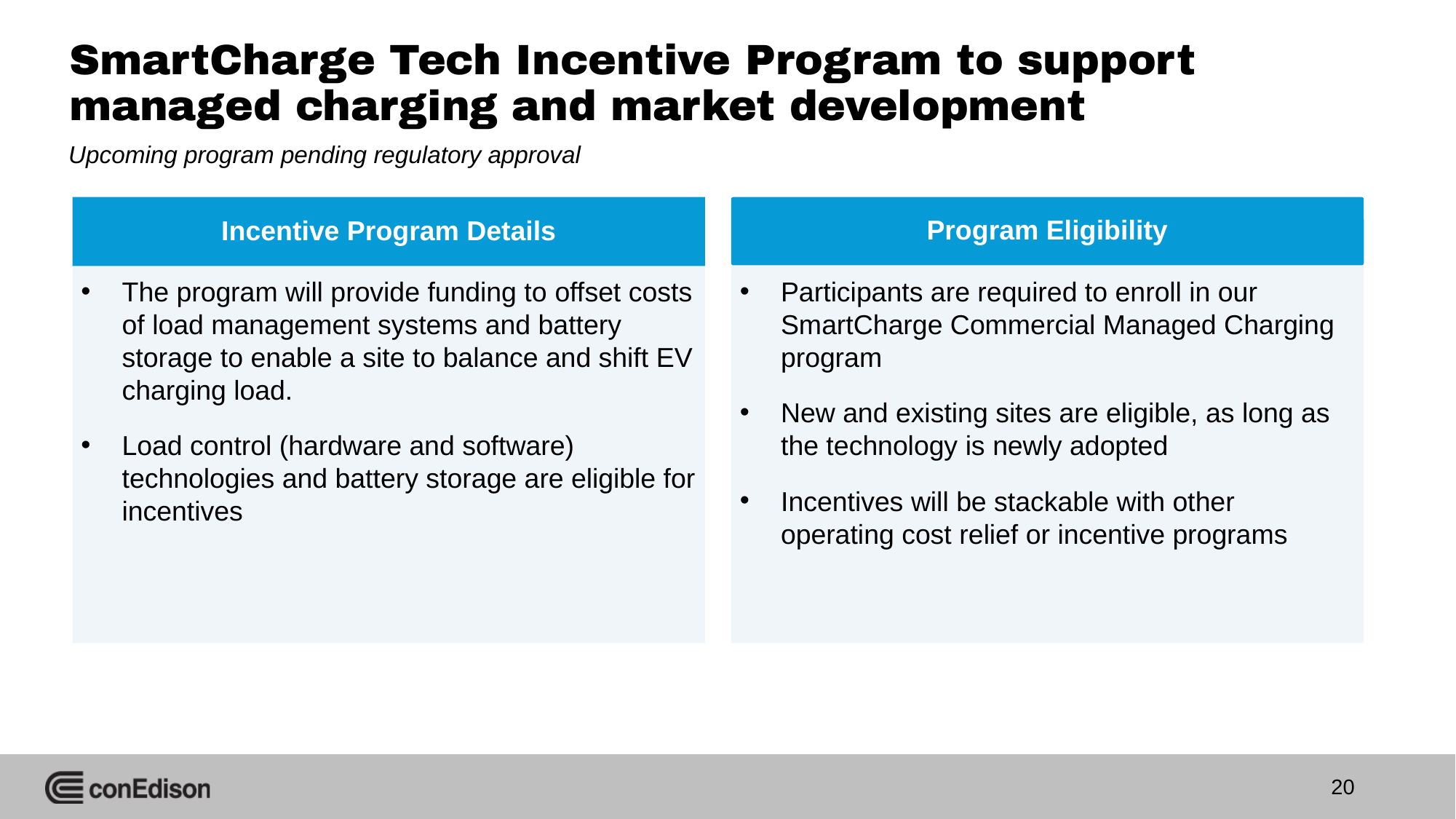

# SmartCharge Tech Incentive Program to support managed charging and market development
Upcoming program pending regulatory approval
Incentive Program Details
Program Eligibility
The program will provide funding to offset costs of load management systems and battery storage to enable a site to balance and shift EV charging load.
Load control (hardware and software) technologies and battery storage are eligible for incentives
Participants are required to enroll in our SmartCharge Commercial Managed Charging program
New and existing sites are eligible, as long as the technology is newly adopted
Incentives will be stackable with other operating cost relief or incentive programs